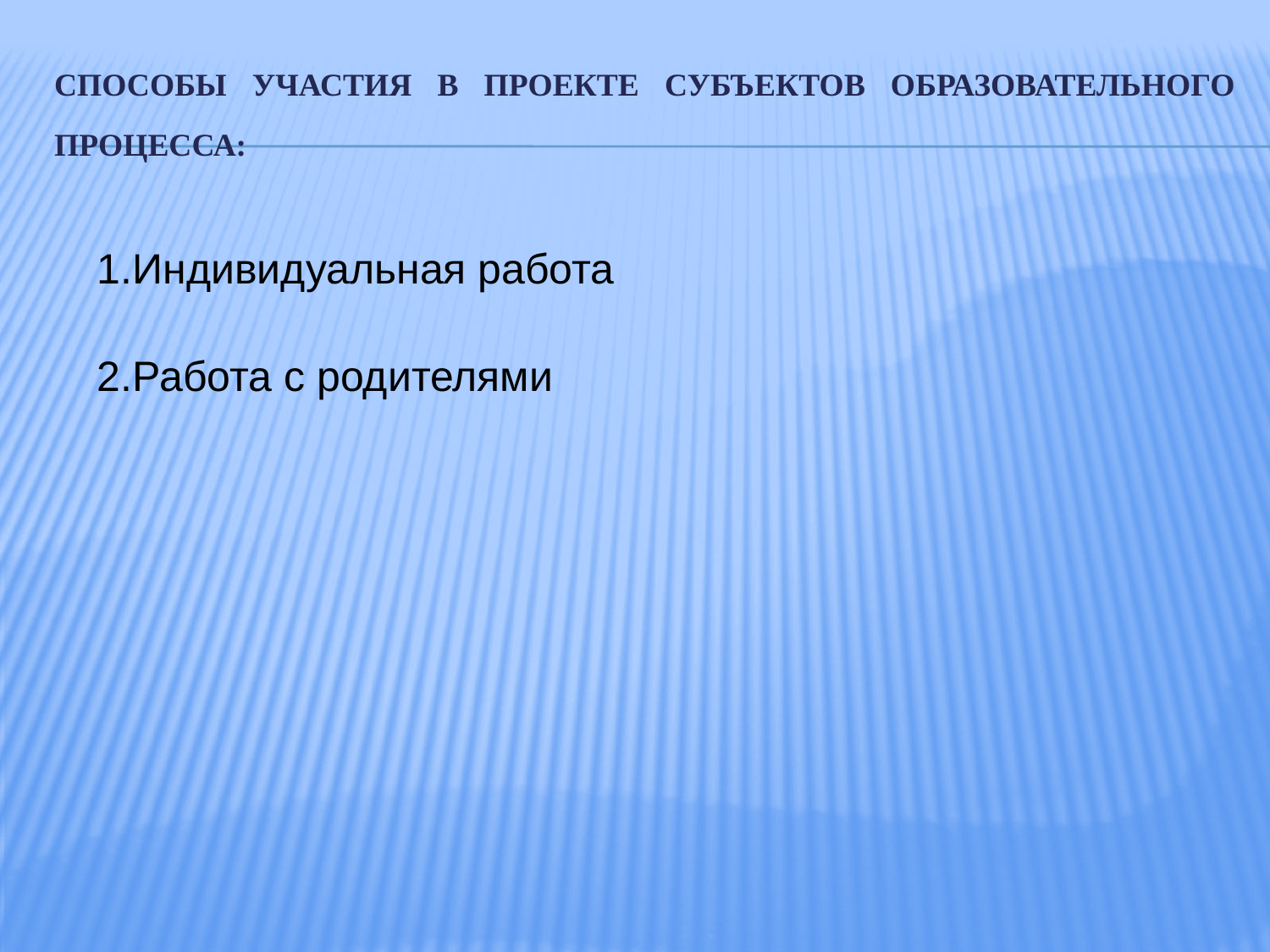

# Способы участия в проекте субъектов образовательного процесса:
1.Индивидуальная работа
2.Работа с родителями